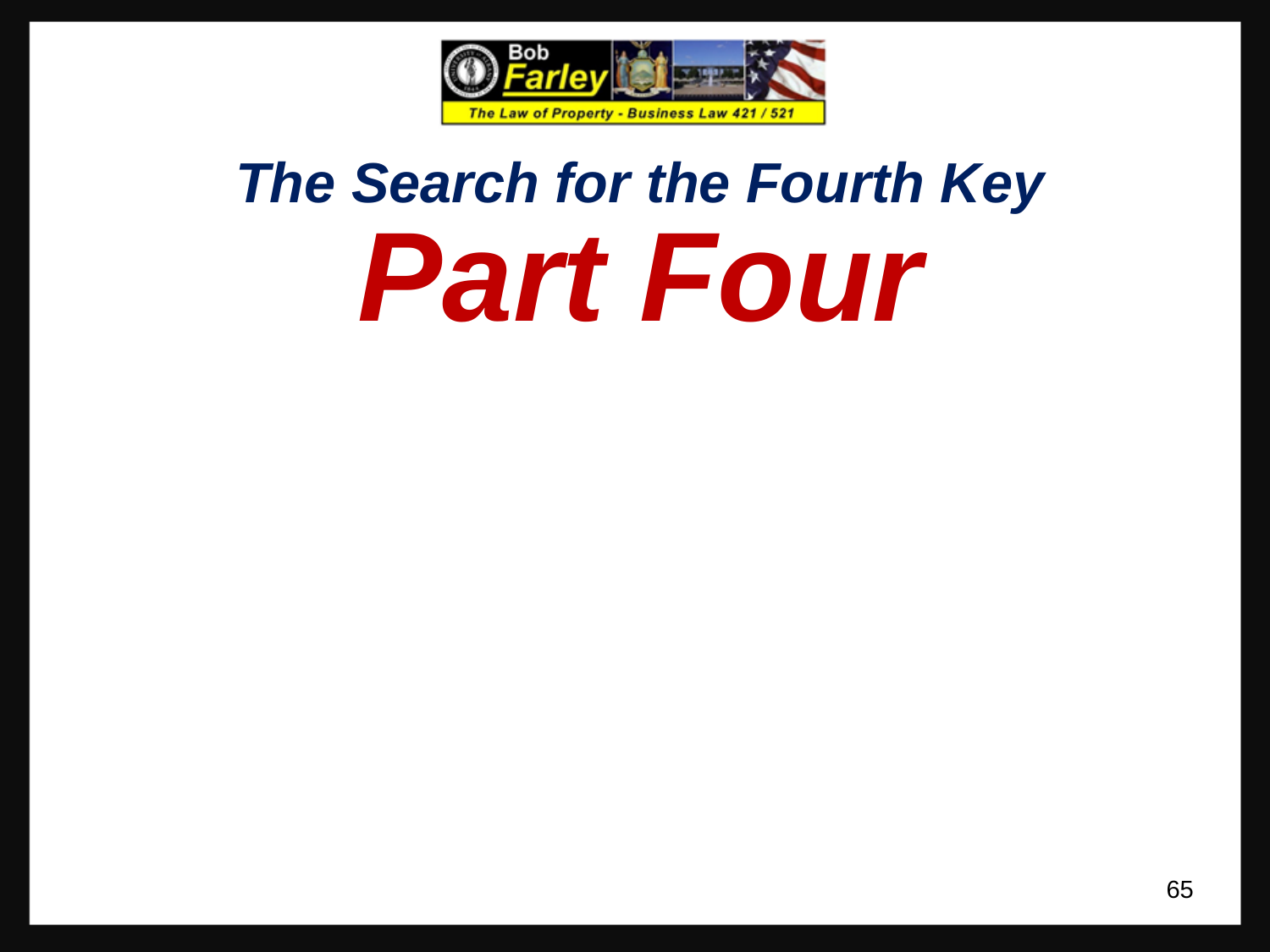

The Search for the Fourth Key

Part Four
65